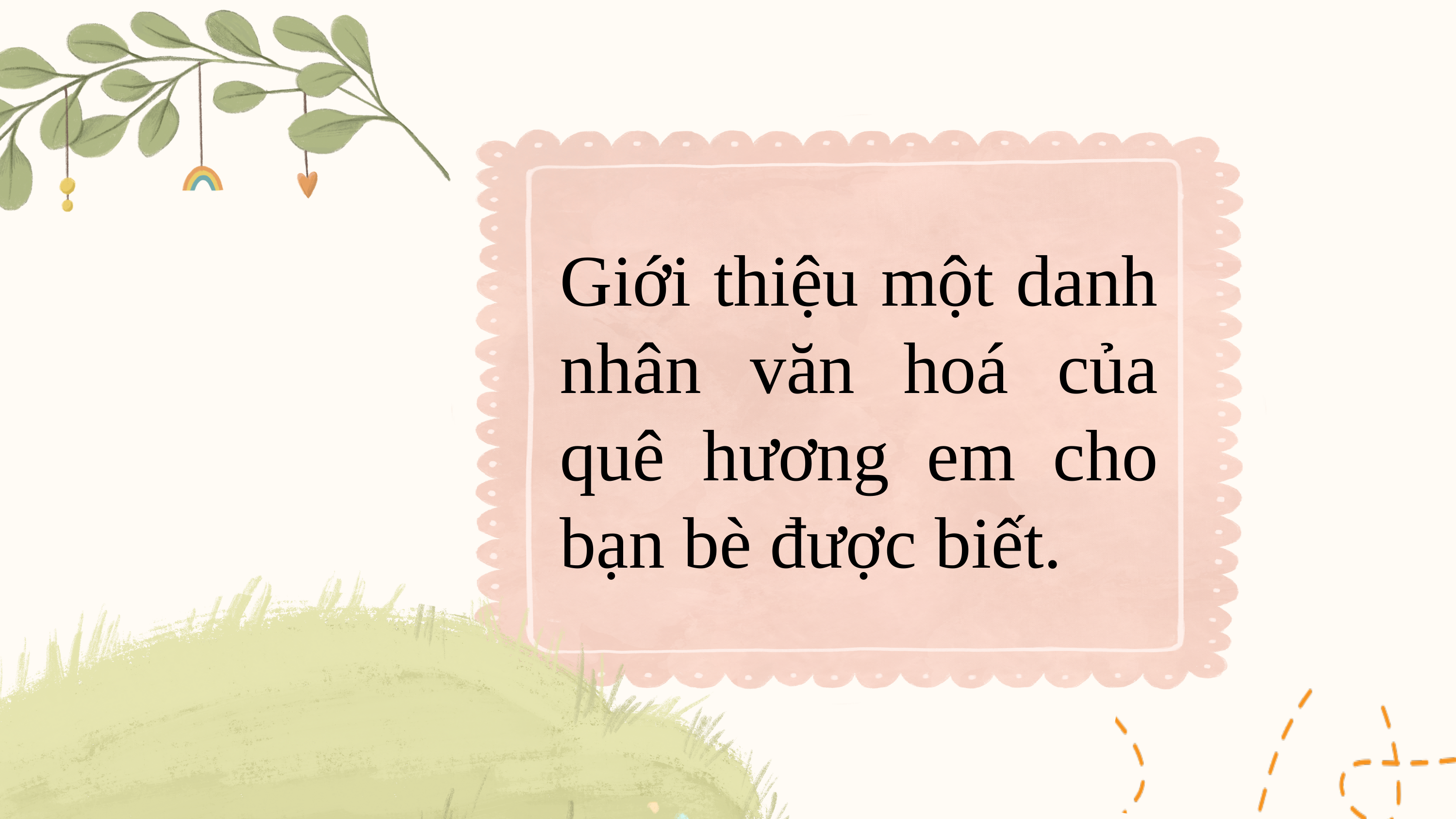

Giới thiệu một danh nhân văn hoá của quê hương em cho bạn bè được biết.